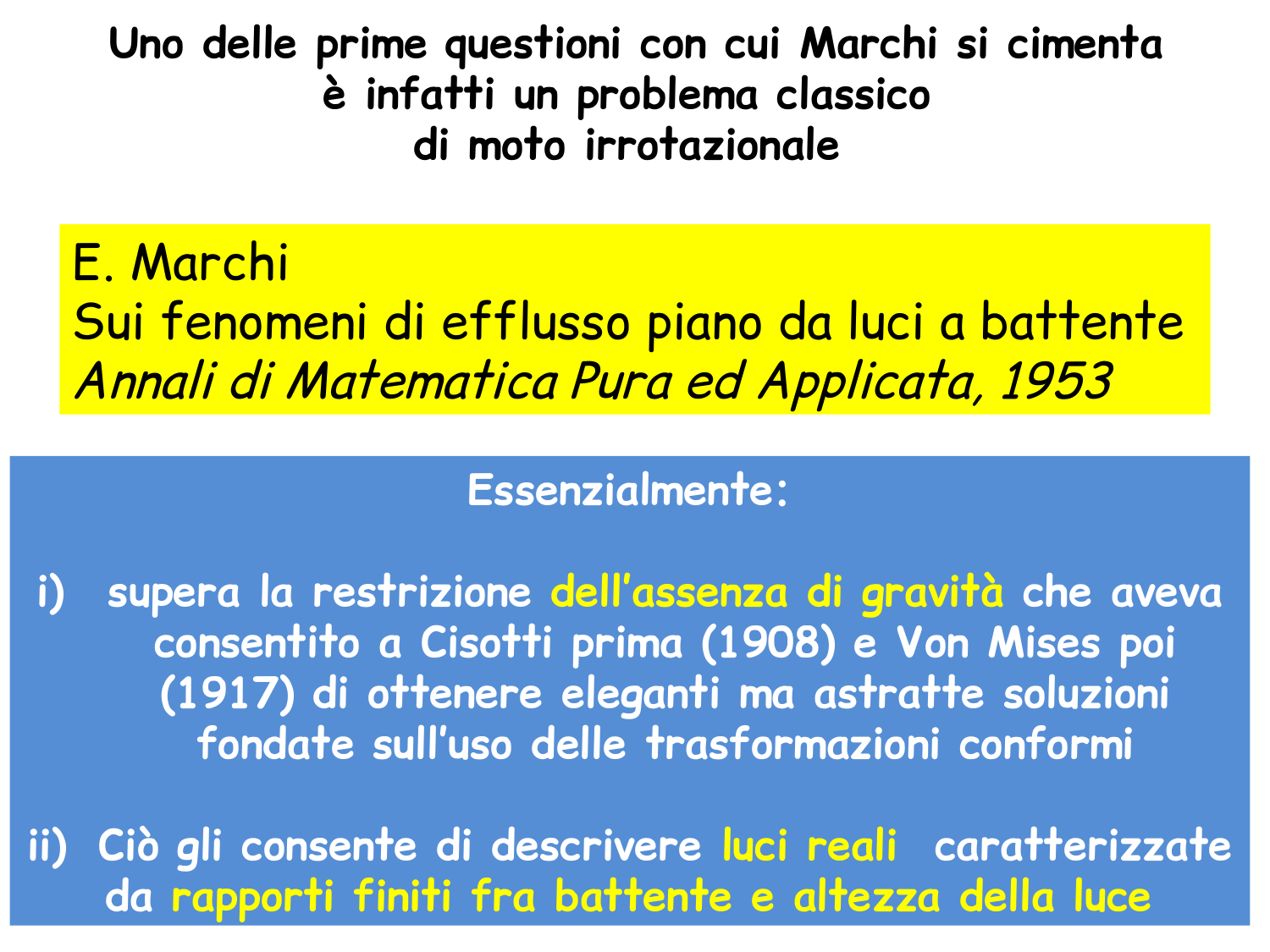

Uno delle prime questioni con cui Marchi si cimenta
è infatti un problema classico
di moto irrotazionale
E. Marchi
Sui fenomeni di efflusso piano da luci a battente
Annali di Matematica Pura ed Applicata, 1953
Essenzialmente:

supera la restrizione dell’assenza di gravità che aveva consentito a Cisotti prima (1908) e Von Mises poi (1917) di ottenere eleganti ma astratte soluzioni fondate sull’uso delle trasformazioni conformi

Ciò gli consente di descrivere luci reali  caratterizzate da rapporti finiti fra battente e altezza della luce